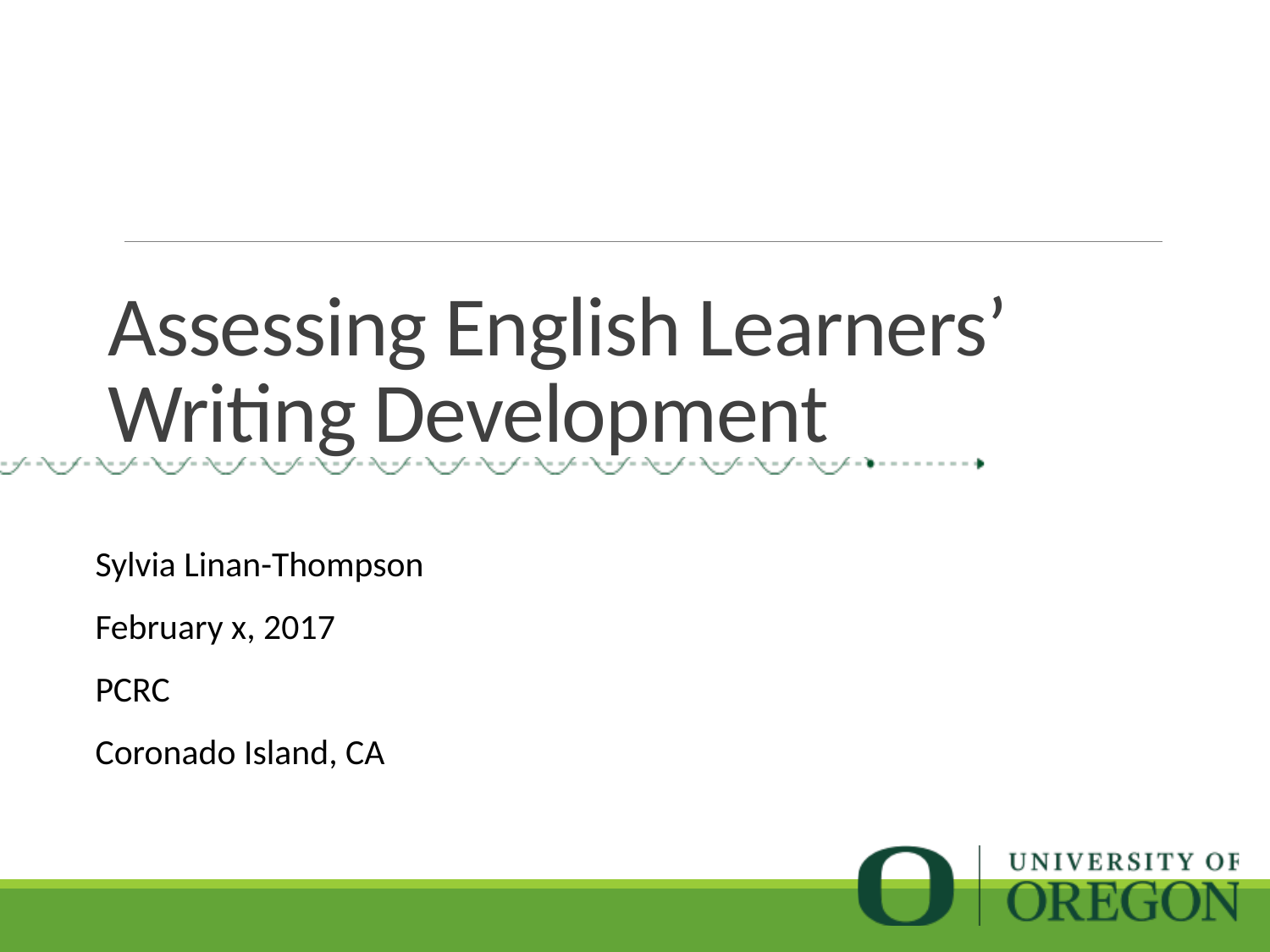

# Assessing English Learners’ Writing Development
Sylvia Linan-Thompson
February x, 2017
PCRC
Coronado Island, CA